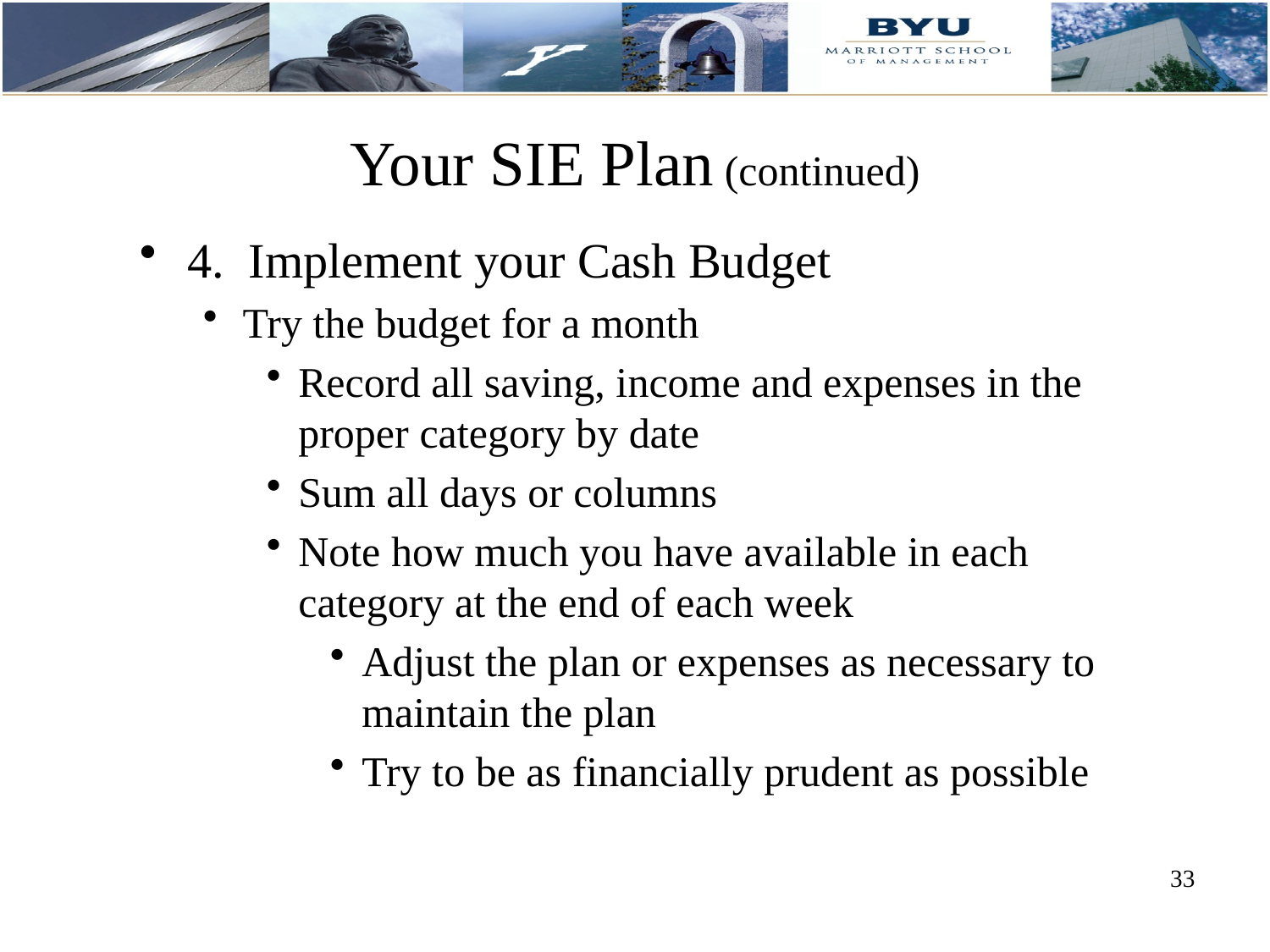

# Your SIE Plan (continued)
4.  Implement your Cash Budget
Try the budget for a month
Record all saving, income and expenses in the proper category by date
Sum all days or columns
Note how much you have available in each category at the end of each week
Adjust the plan or expenses as necessary to maintain the plan
Try to be as financially prudent as possible